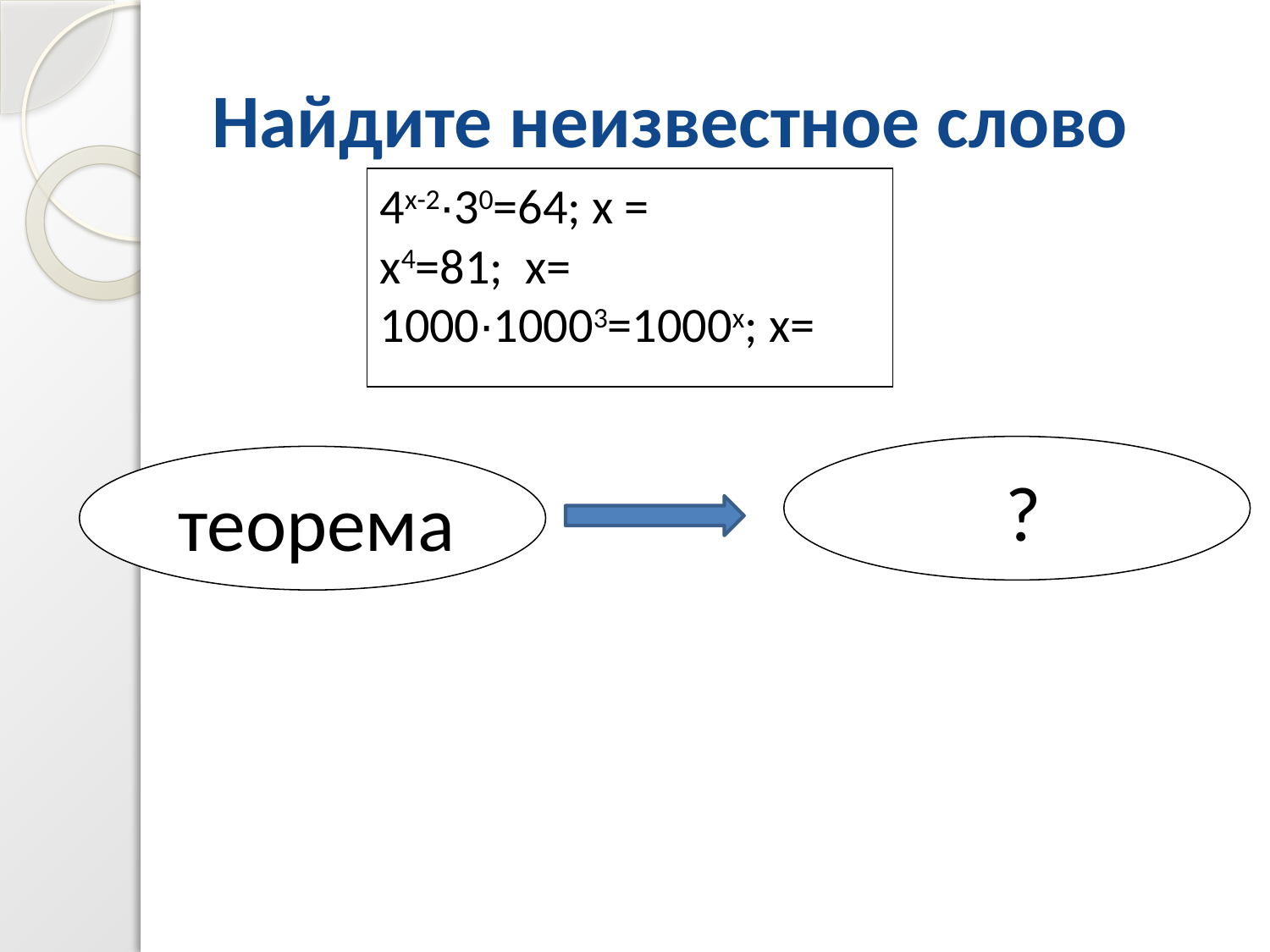

# Найдите неизвестное слово
4х-2∙30=64; х =
х4=81;  х=
1000∙10003=1000х; х=

        ?
 теорема